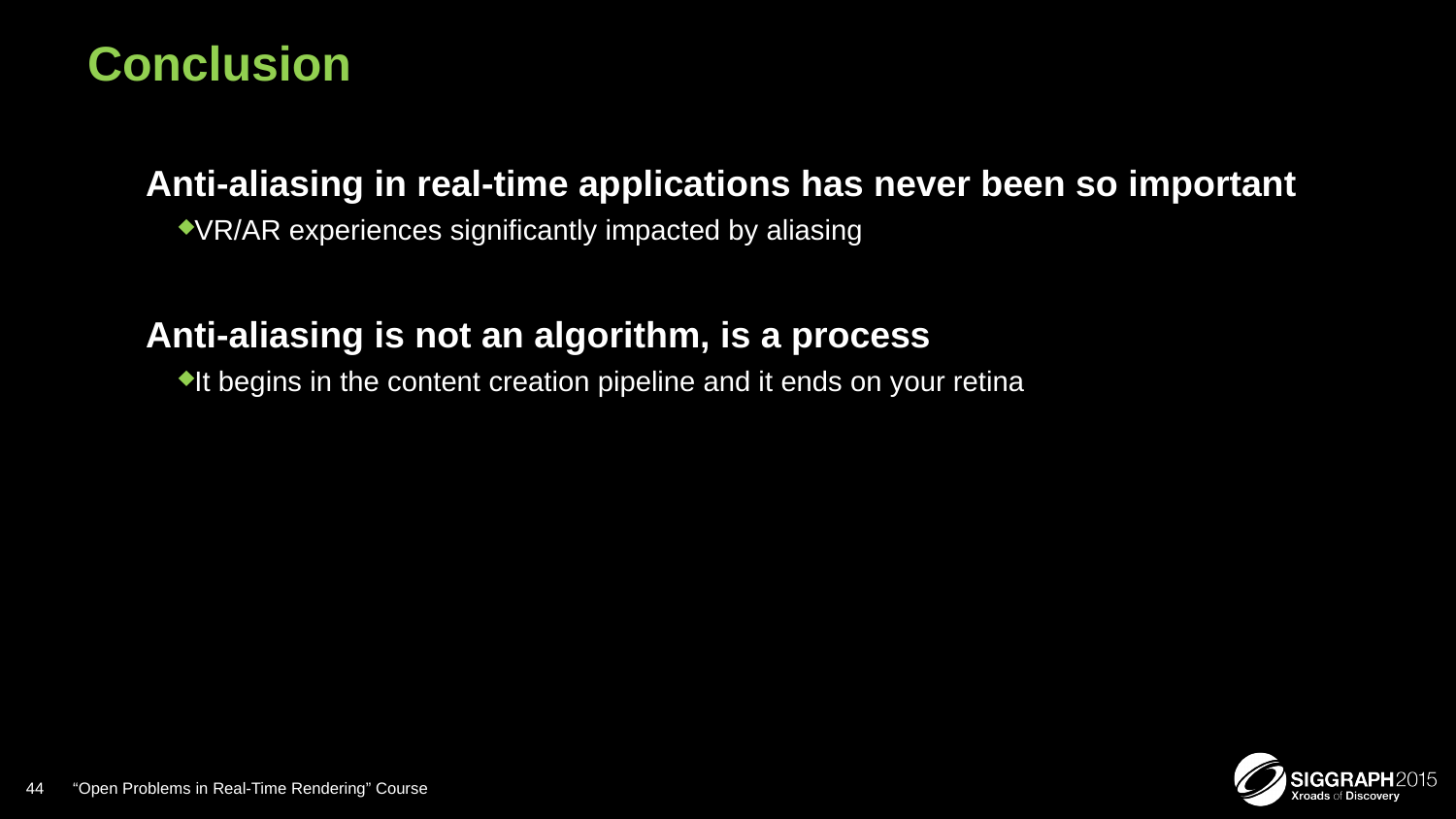

# Conclusion
Anti-aliasing in real-time applications has never been so important
VR/AR experiences significantly impacted by aliasing

Anti-aliasing is not an algorithm, is a process
It begins in the content creation pipeline and it ends on your retina

44